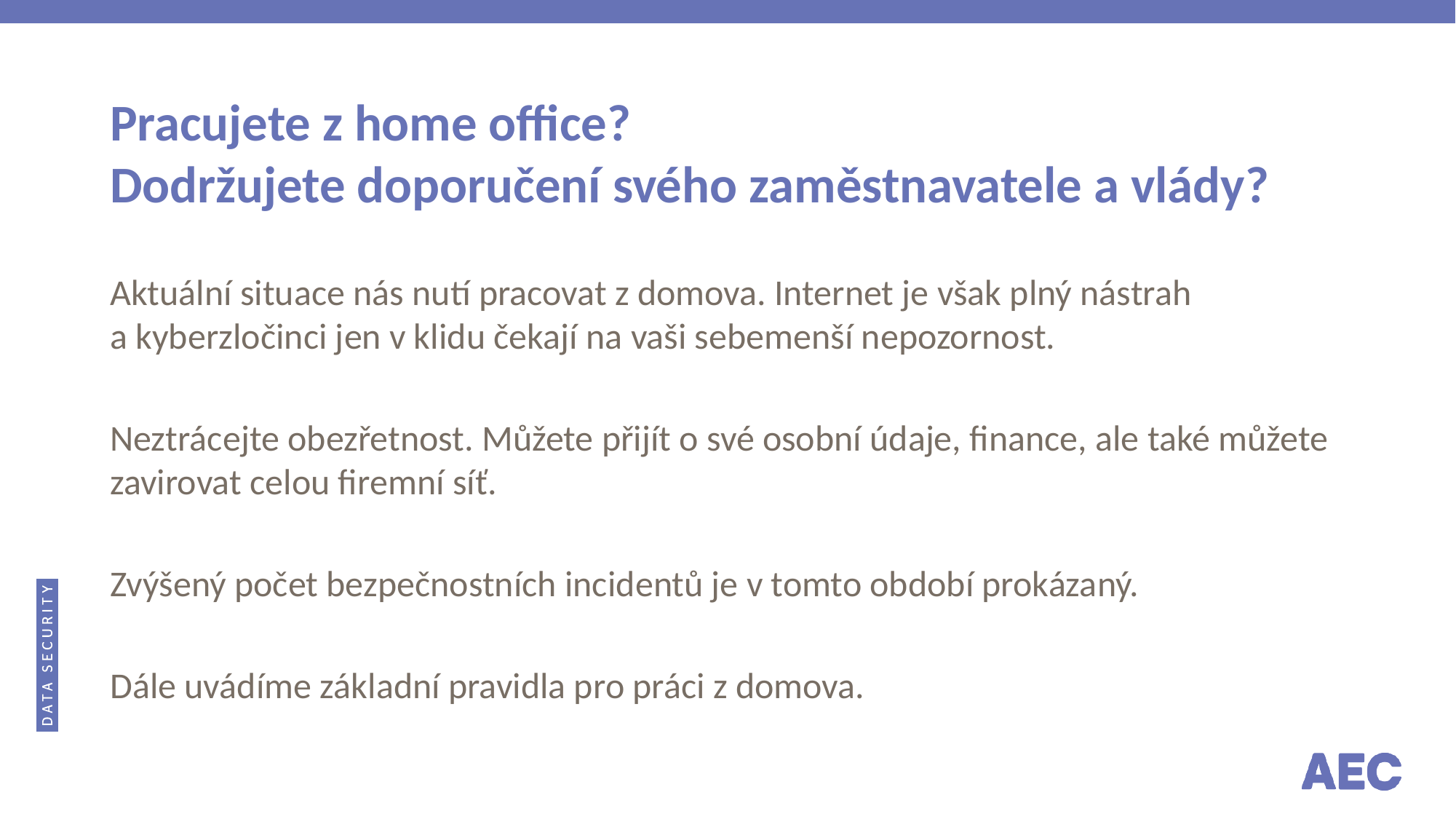

# Pracujete z home office? Dodržujete doporučení svého zaměstnavatele a vlády?
Aktuální situace nás nutí pracovat z domova. Internet je však plný nástrah
a kyberzločinci jen v klidu čekají na vaši sebemenší nepozornost.

Neztrácejte obezřetnost. Můžete přijít o své osobní údaje, finance, ale také můžete zavirovat celou firemní síť.

Zvýšený počet bezpečnostních incidentů je v tomto období prokázaný.

Dále uvádíme základní pravidla pro práci z domova.